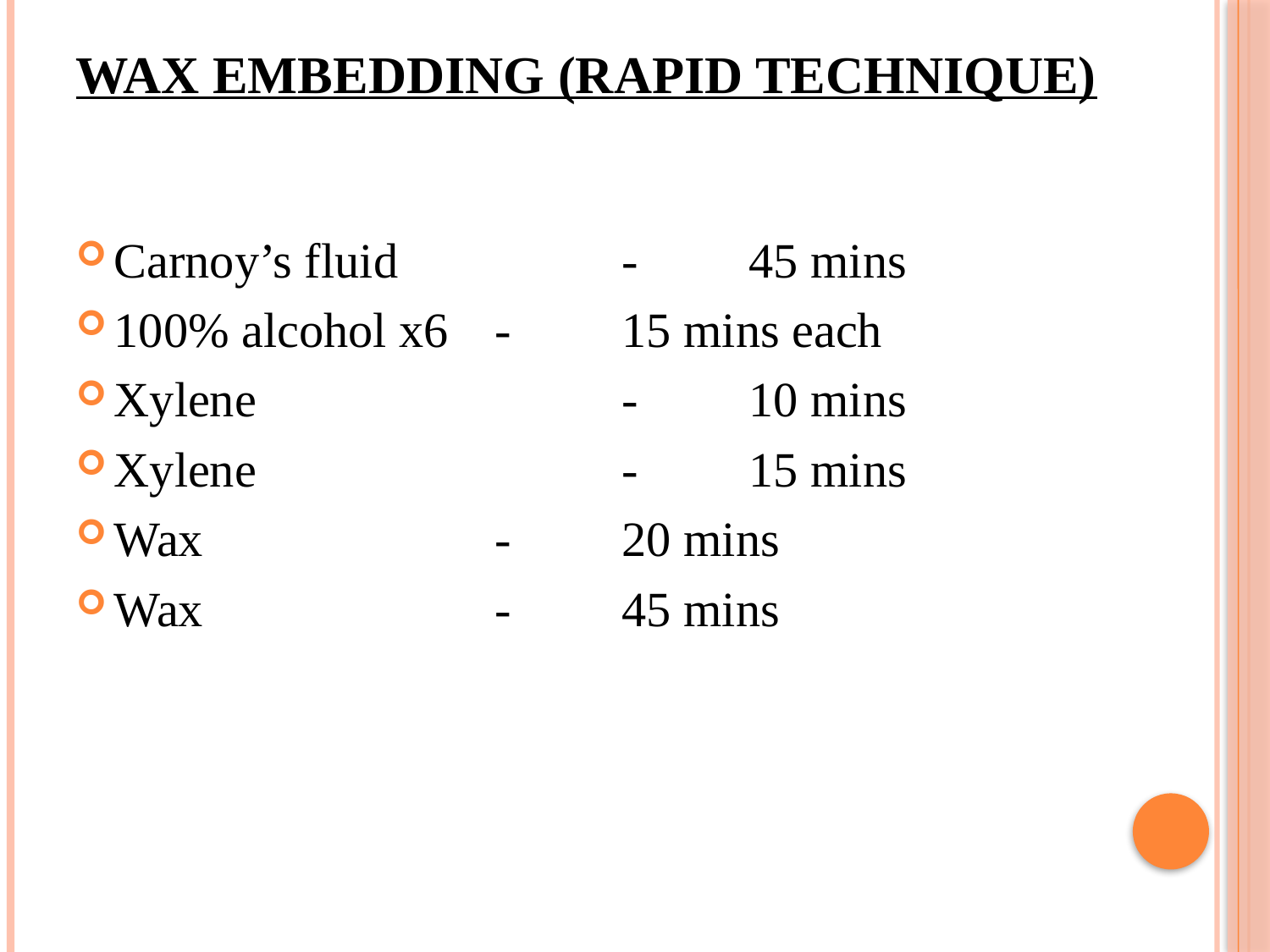

# Wax embedding (Rapid technique)
Carnoy’s fluid		-	45 mins
100% alcohol x6	-	15 mins each
Xylene			-	10 mins
Xylene			-	15 mins
Wax			-	20 mins
Wax			-	45 mins